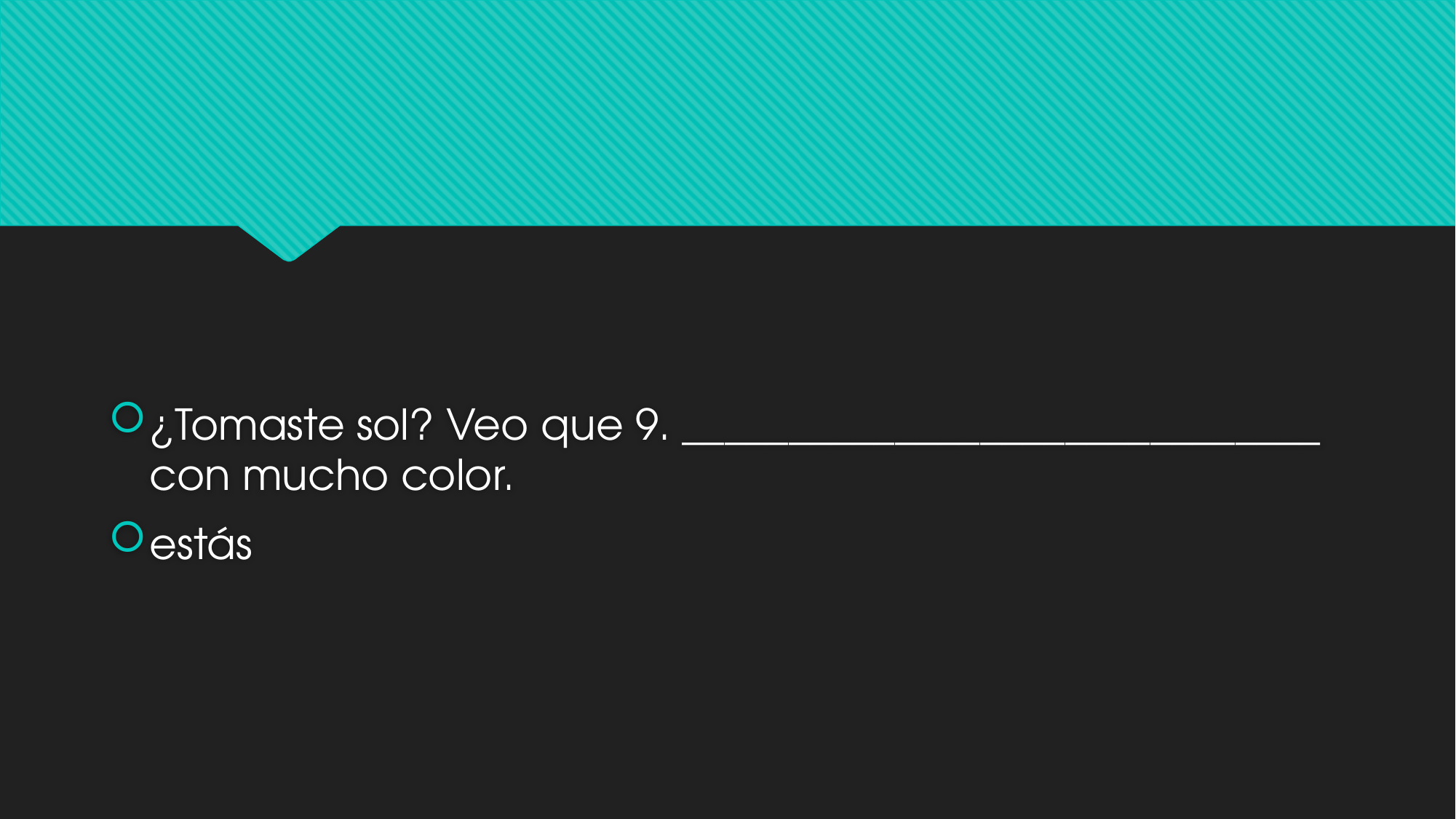

#
¿Tomaste sol? Veo que 9. ______________________________ con mucho color.
estás